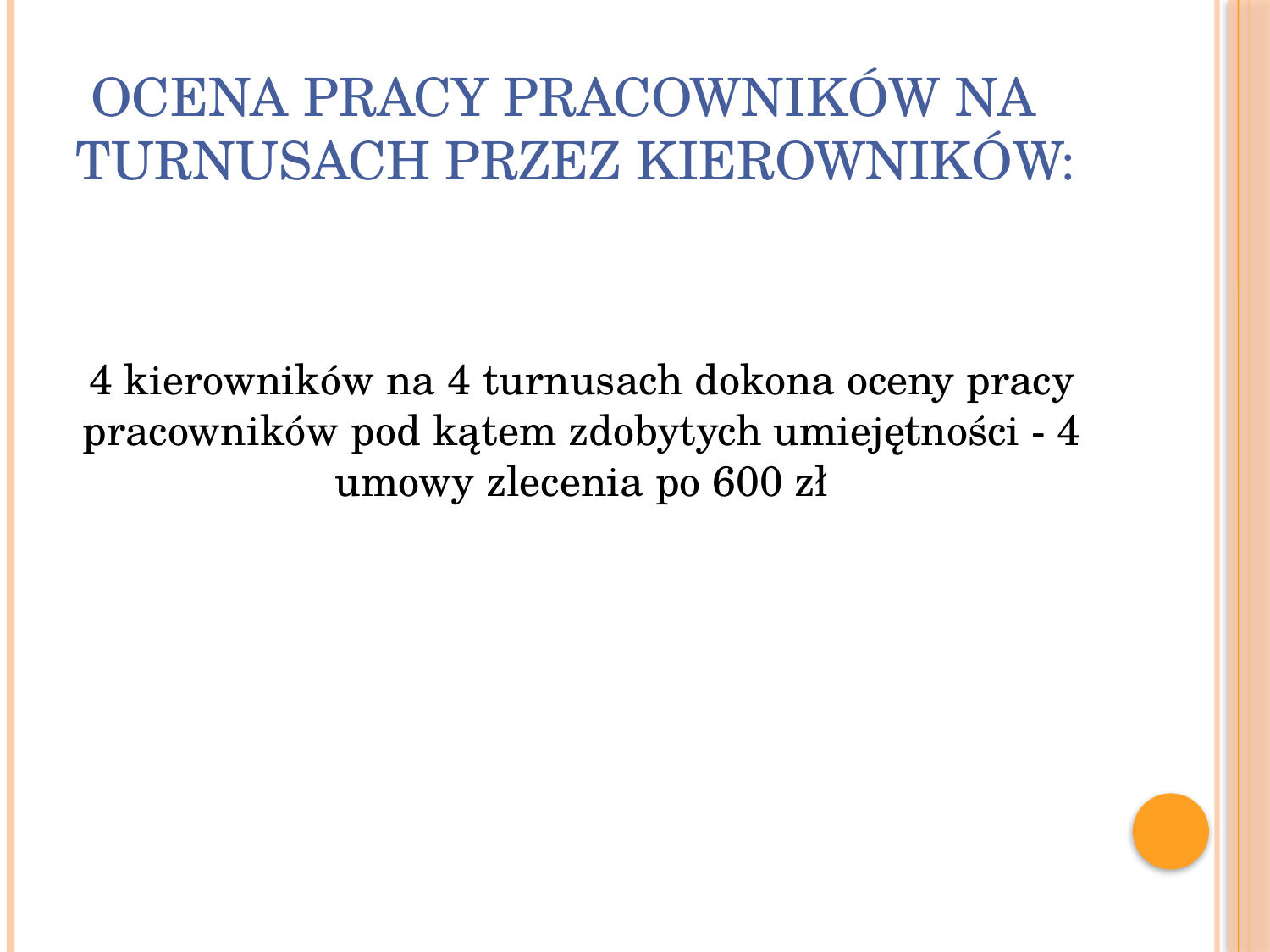

# Ocena pracy pracowników na turnusach przez kierowników:
4 kierowników na 4 turnusach dokona oceny pracy pracowników pod kątem zdobytych umiejętności - 4 umowy zlecenia po 600 zł